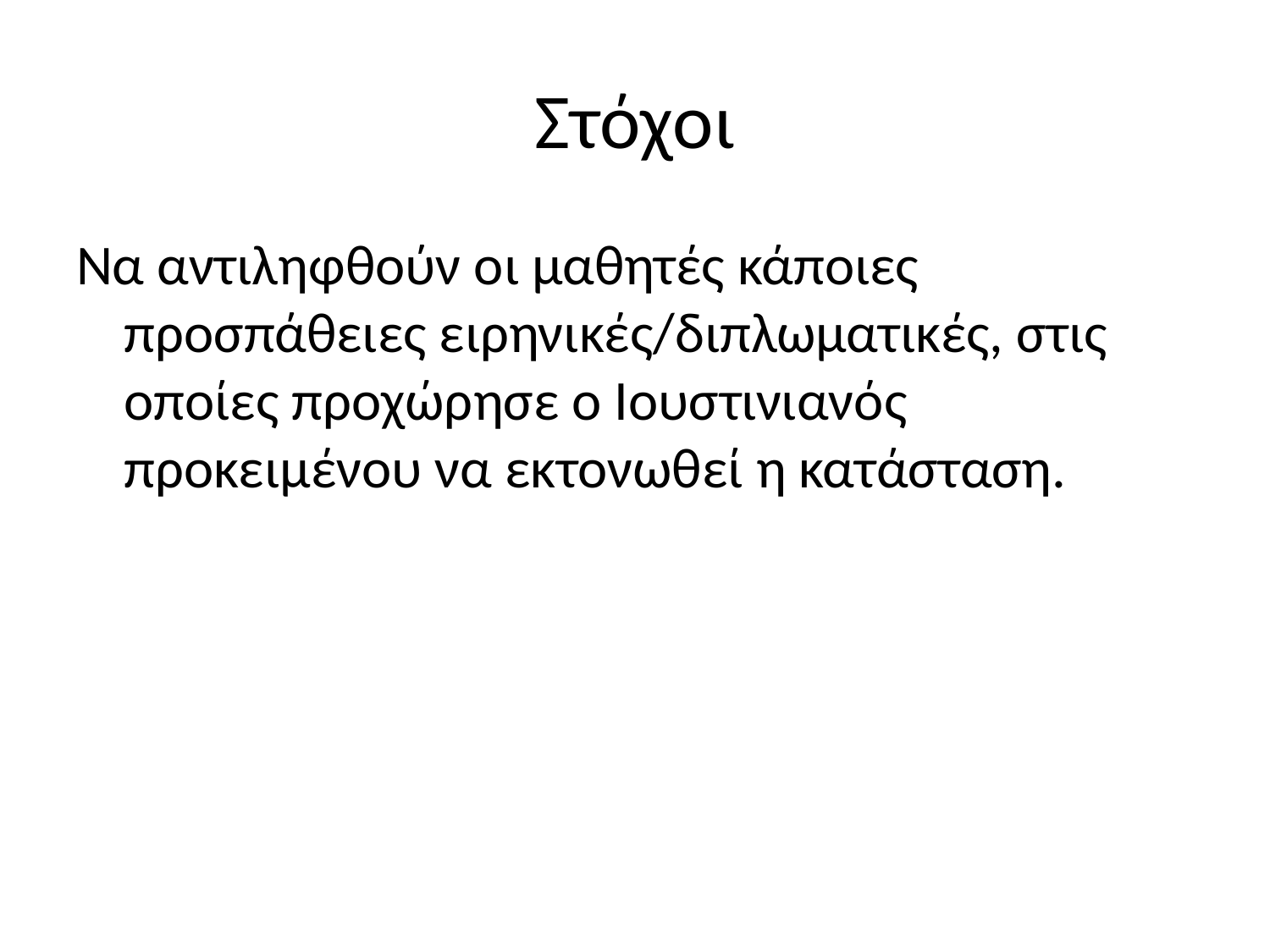

# Στόχοι
Να αντιληφθούν οι μαθητές κάποιες προσπάθειες ειρηνικές/διπλωματικές, στις οποίες προχώρησε ο Ιουστινιανός προκειμένου να εκτονωθεί η κατάσταση.